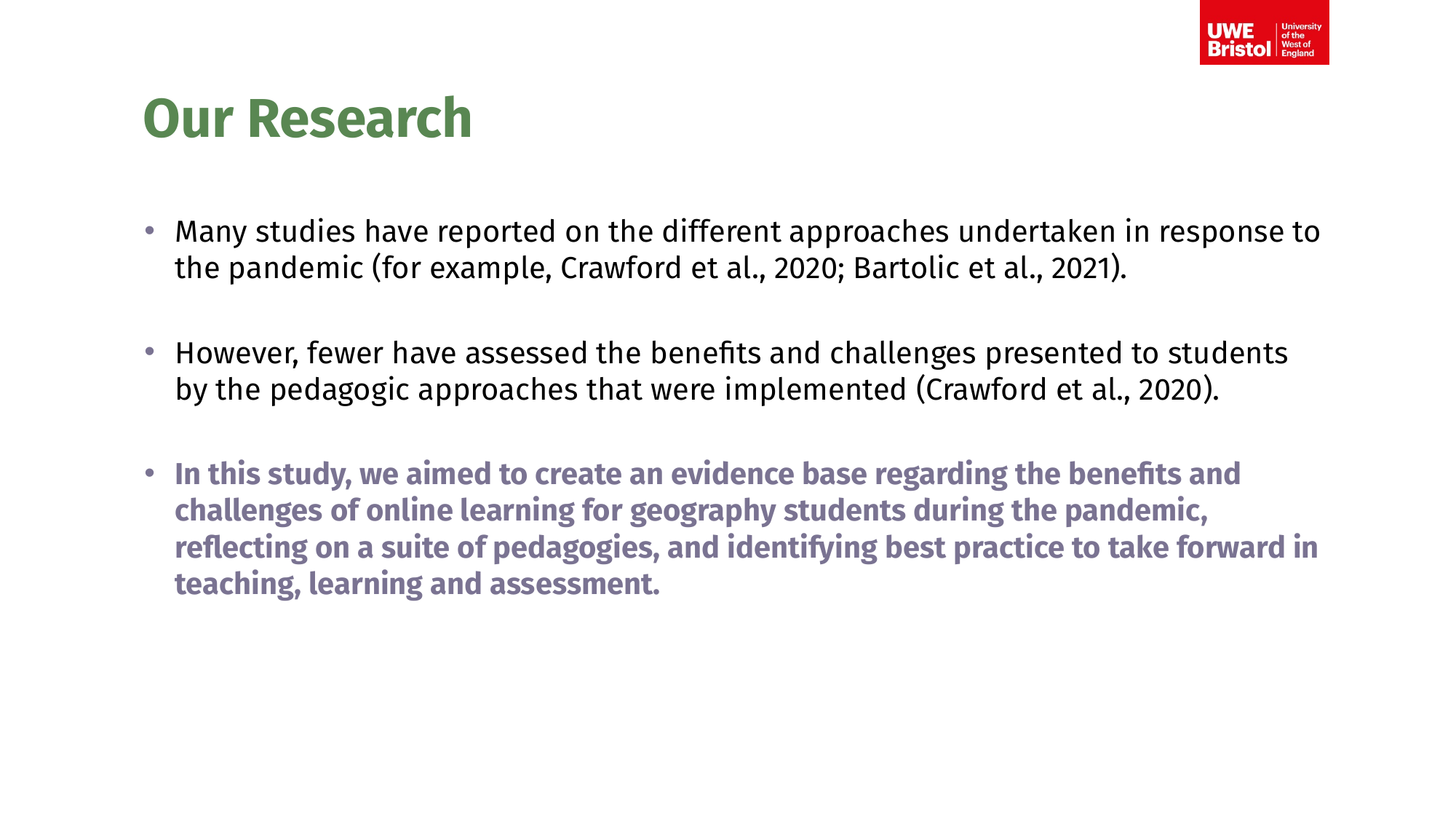

# Our Research
Many studies have reported on the different approaches undertaken in response to the pandemic (for example, Crawford et al., 2020; Bartolic et al., 2021).

However, fewer have assessed the benefits and challenges presented to students by the pedagogic approaches that were implemented (Crawford et al., 2020).

In this study, we aimed to create an evidence base regarding the benefits and challenges of online learning for geography students during the pandemic, reflecting on a suite of pedagogies, and identifying best practice to take forward in teaching, learning and assessment.